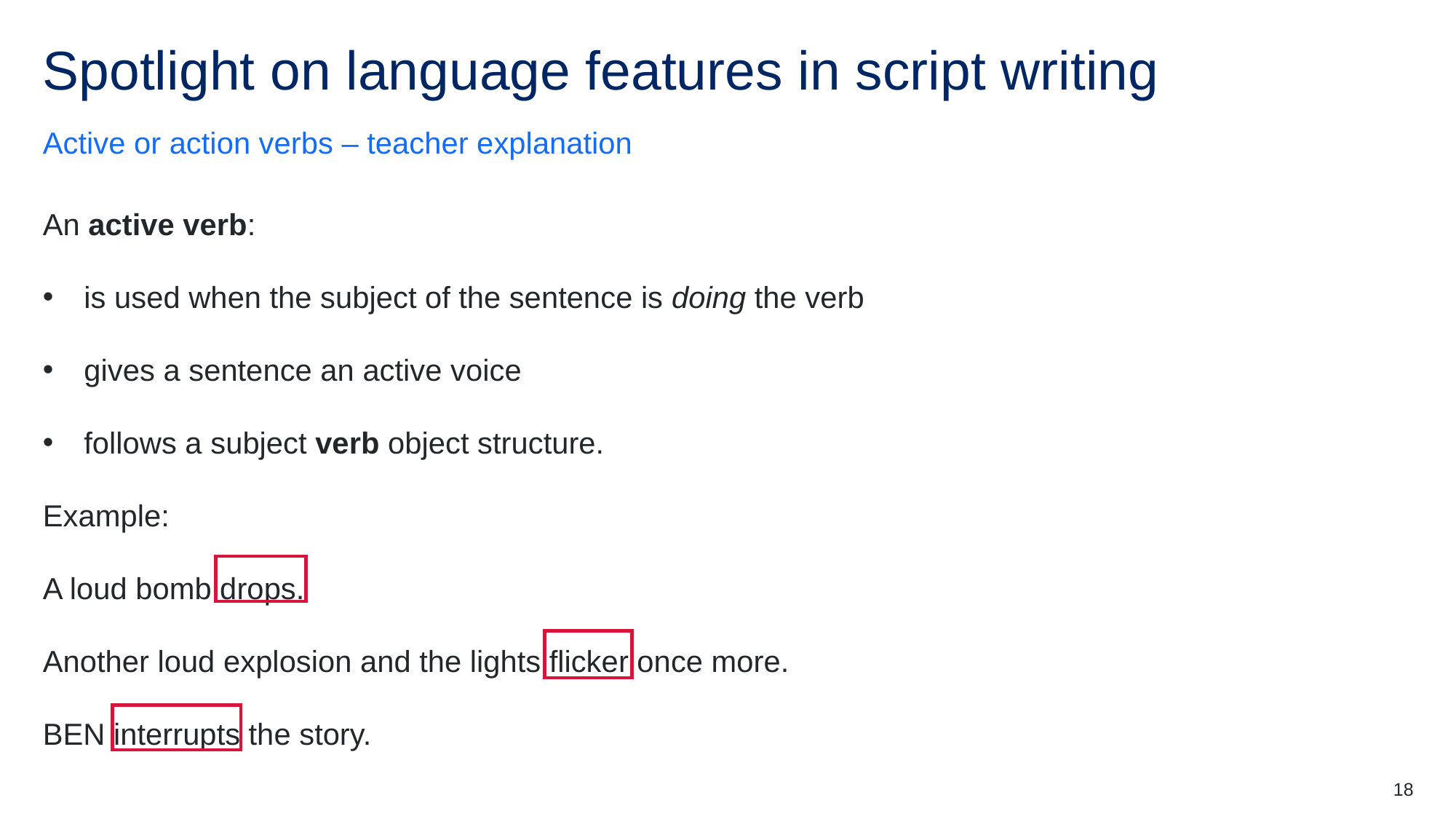

# Spotlight on language features in script writing (2)
Active or action verbs – teacher explanation
An active verb:
is used when the subject of the sentence is doing the verb
gives a sentence an active voice
follows a subject verb object structure.
Example:
A loud bomb drops.
Another loud explosion and the lights flicker once more.
BEN interrupts the story.

18